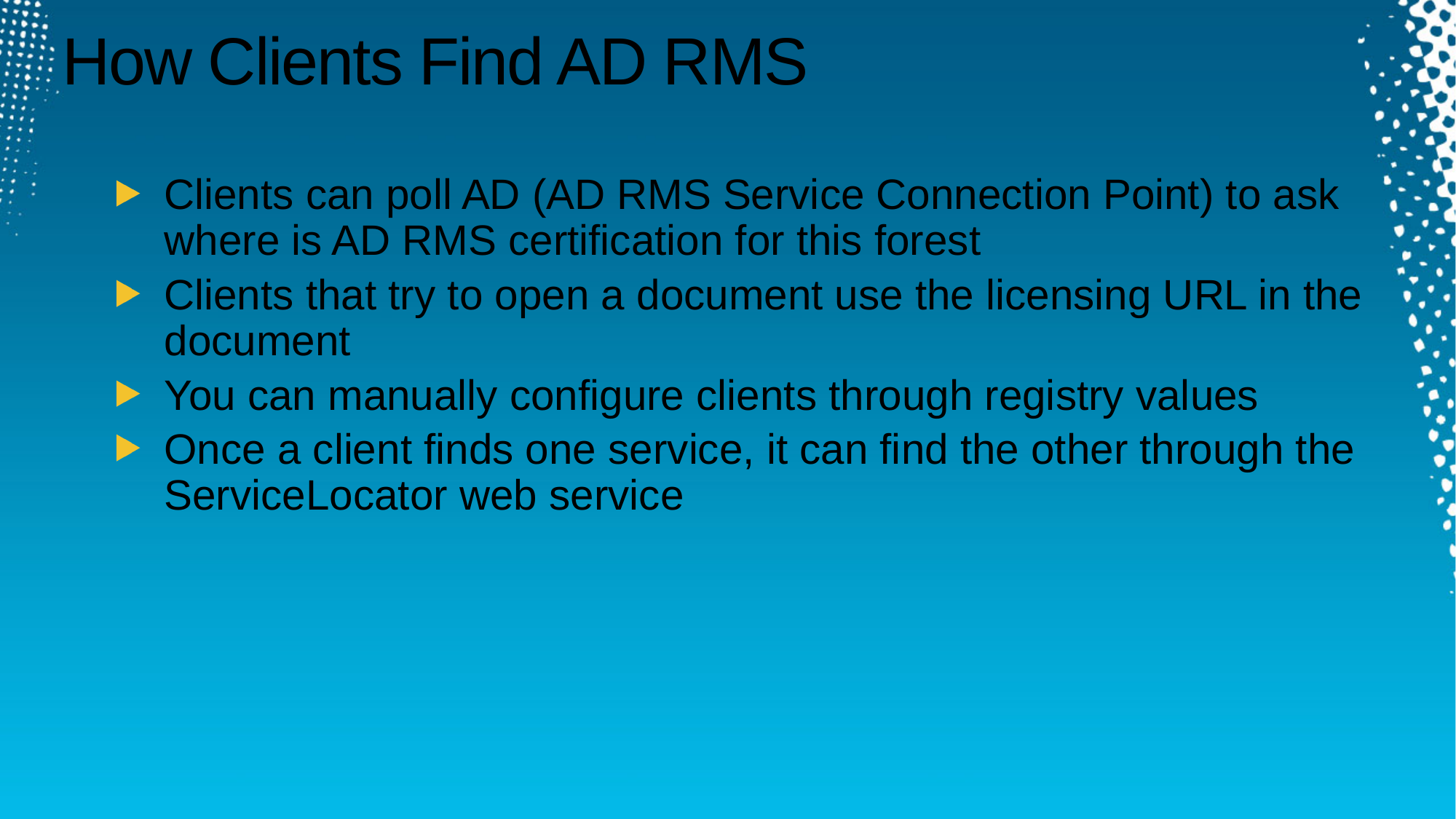

# How Clients Find AD RMS
Clients can poll AD (AD RMS Service Connection Point) to ask where is AD RMS certification for this forest
Clients that try to open a document use the licensing URL in the document
You can manually configure clients through registry values
Once a client finds one service, it can find the other through the ServiceLocator web service